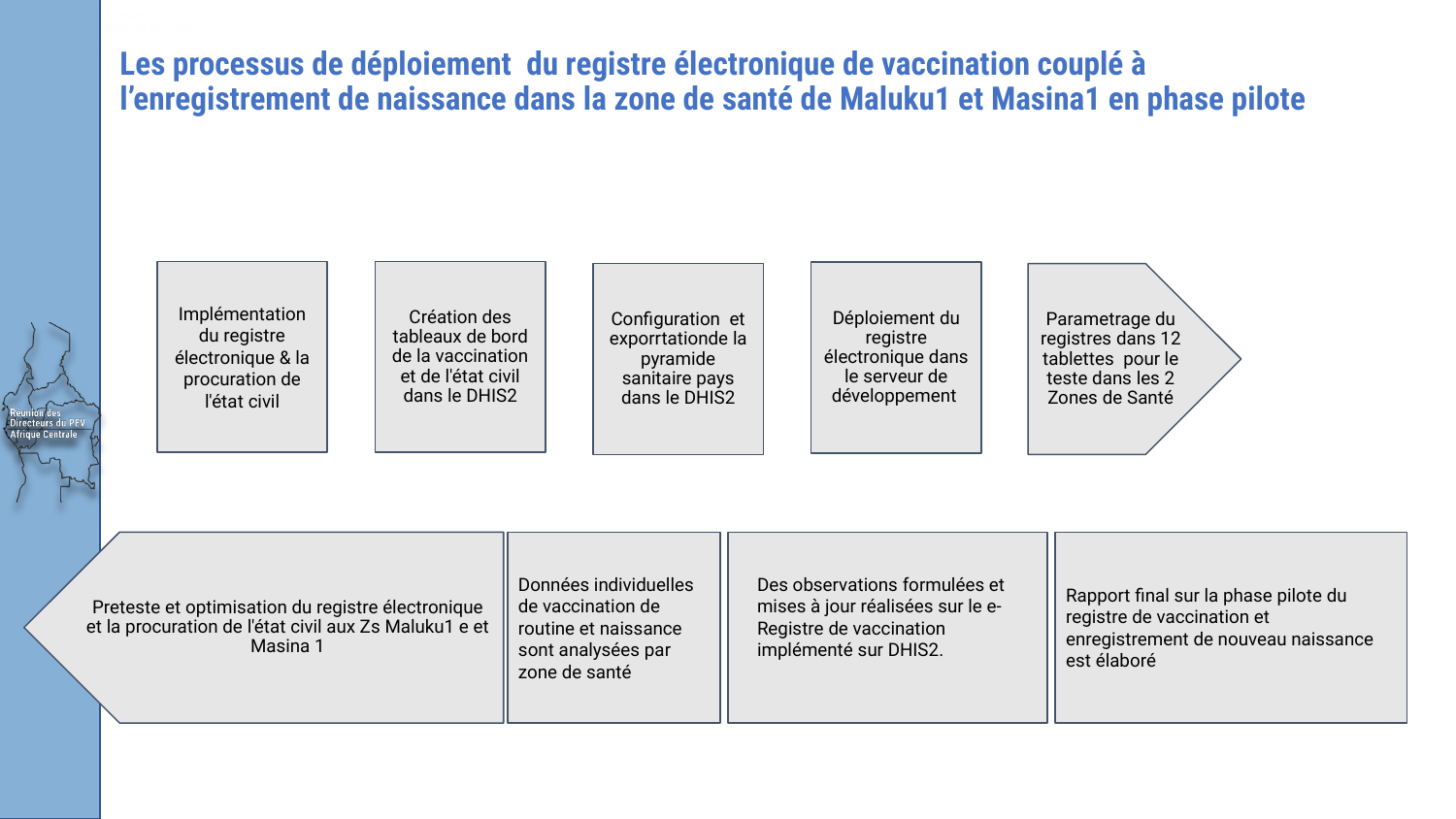

Les processus de déploiement  du registre électronique de vaccination couplé à l’enregistrement de naissance dans la zone de santé de Maluku1 et Masina1 en phase pilote
Implémentation du registre électronique & la procuration de l'état civil
Création des tableaux de bord de la vaccination et de l'état civil dans le DHIS2
Déploiement du registre électronique dans le serveur de développement
Configuration  et exporrtationde la pyramide sanitaire pays dans le DHIS2
Parametrage du registres dans 12 tablettes  pour le teste dans les 2 Zones de Santé
Des observations formulées et mises à jour réalisées sur le e-Registre de vaccination implémenté sur DHIS2.

Rapport final sur la phase pilote du registre de vaccination et enregistrement de nouveau naissance est élaboré
Données individuelles de vaccination de routine et naissance sont analysées par zone de santé
Preteste et optimisation du registre électronique et la procuration de l'état civil aux Zs Maluku1 e et Masina 1